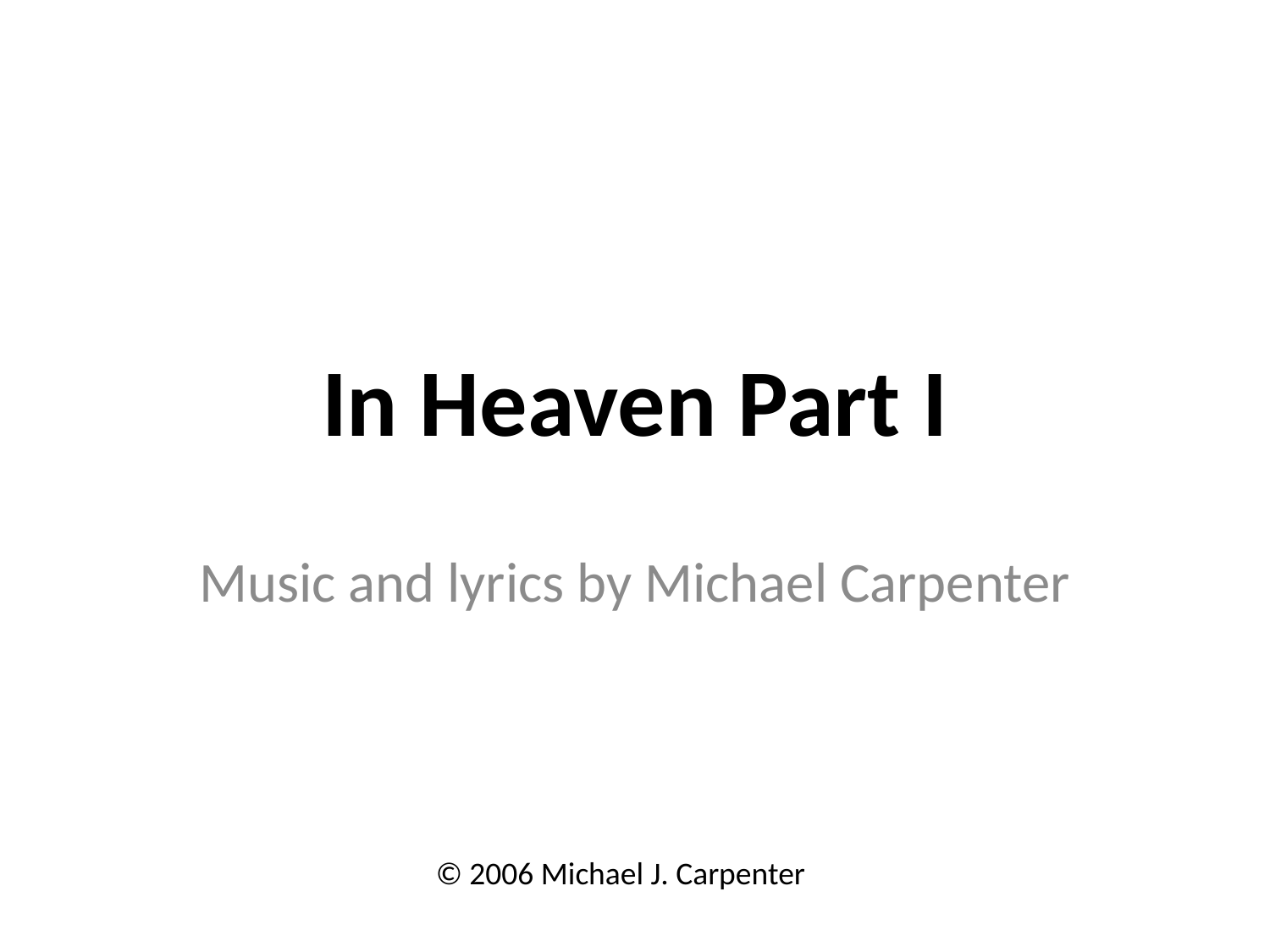

# In Heaven Part I
Music and lyrics by Michael Carpenter
© 2006 Michael J. Carpenter